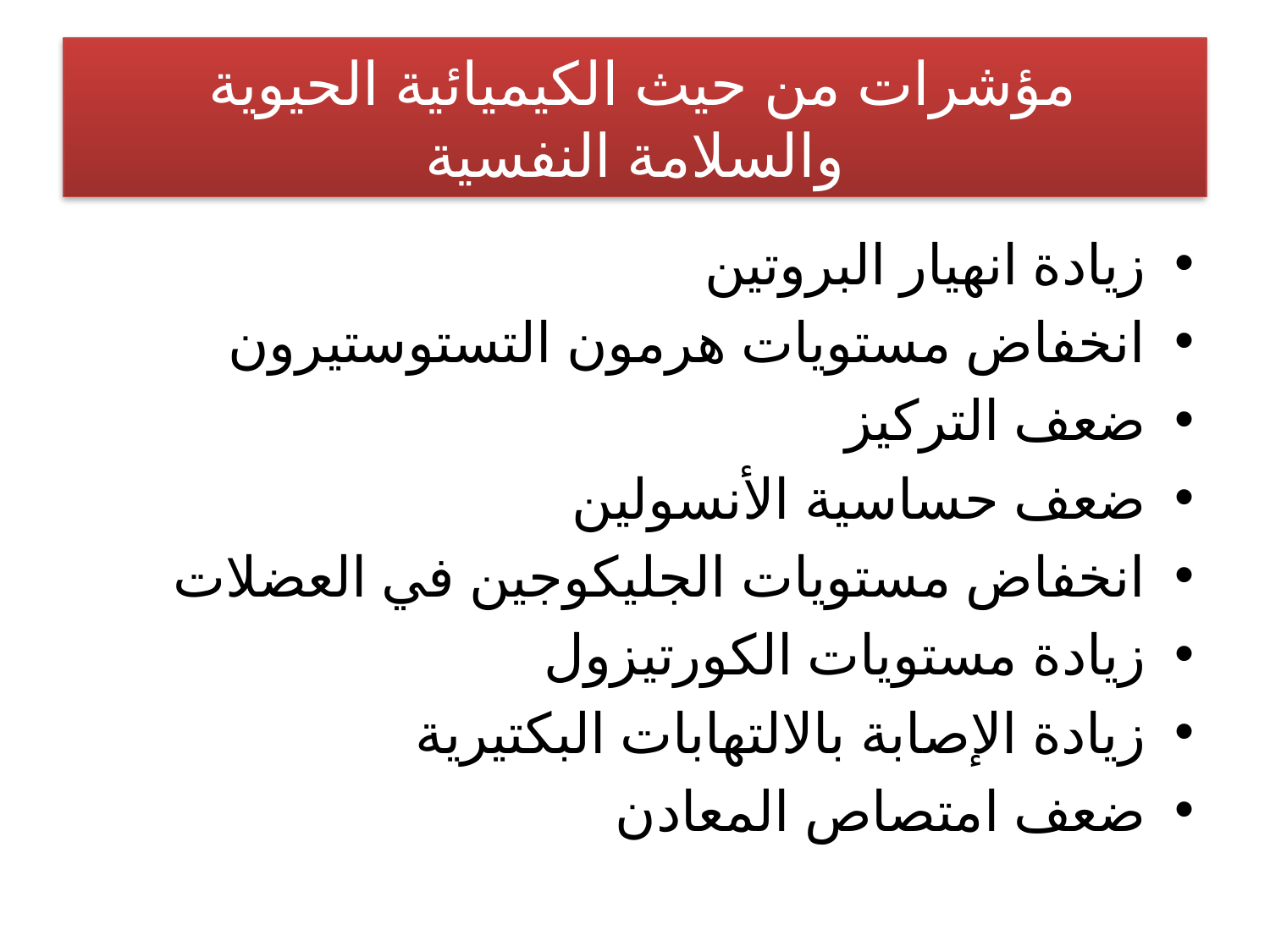

# مؤشرات من حيث الكيميائية الحيوية والسلامة النفسية
زيادة انهيار البروتين
انخفاض مستويات هرمون التستوستيرون
ضعف التركيز
ضعف حساسية الأنسولين
انخفاض مستويات الجليكوجين في العضلات
زيادة مستويات الكورتيزول
زيادة الإصابة بالالتهابات البكتيرية
ضعف امتصاص المعادن